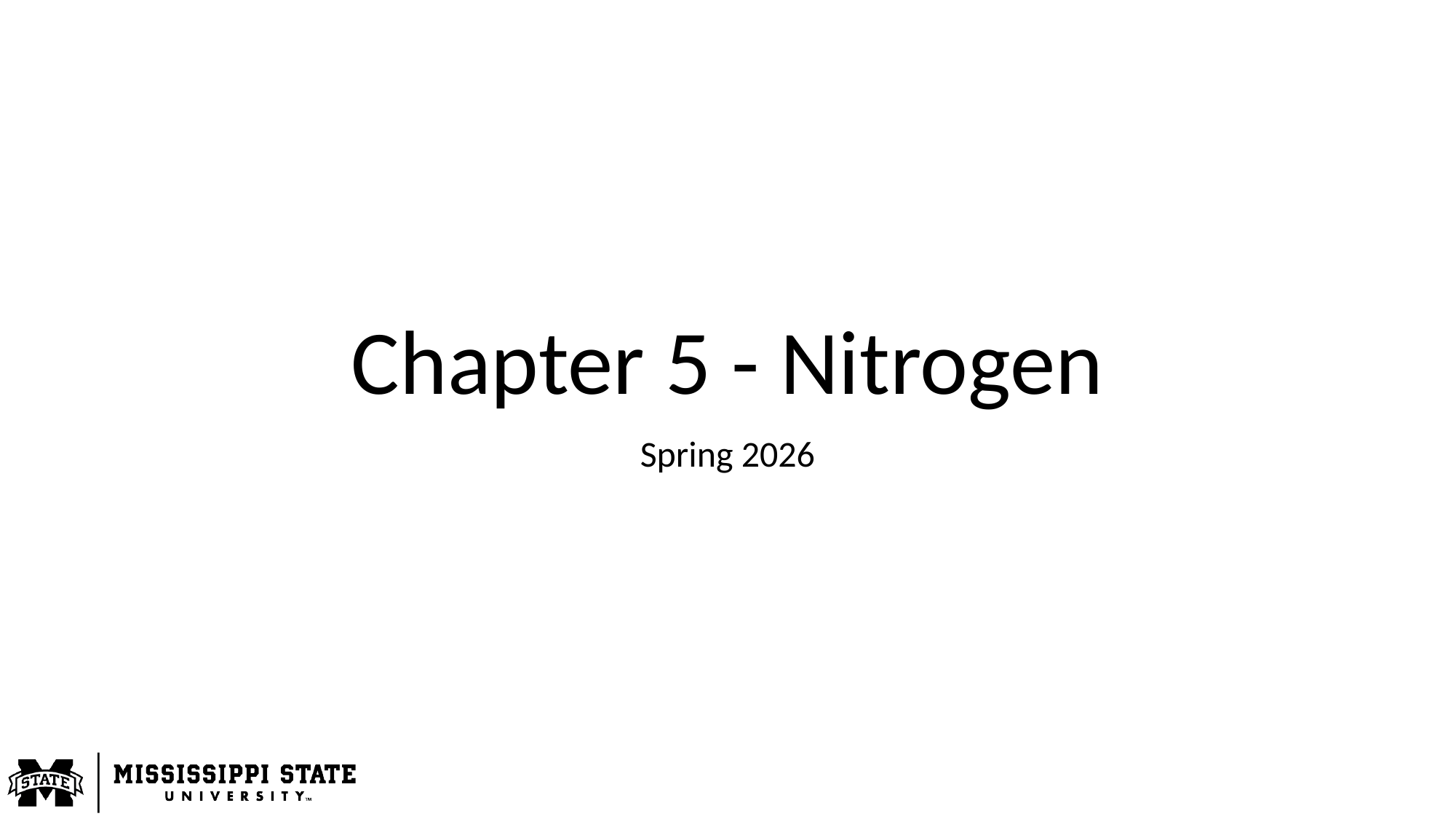

# Chapter 5 - Nitrogen
Spring 2026